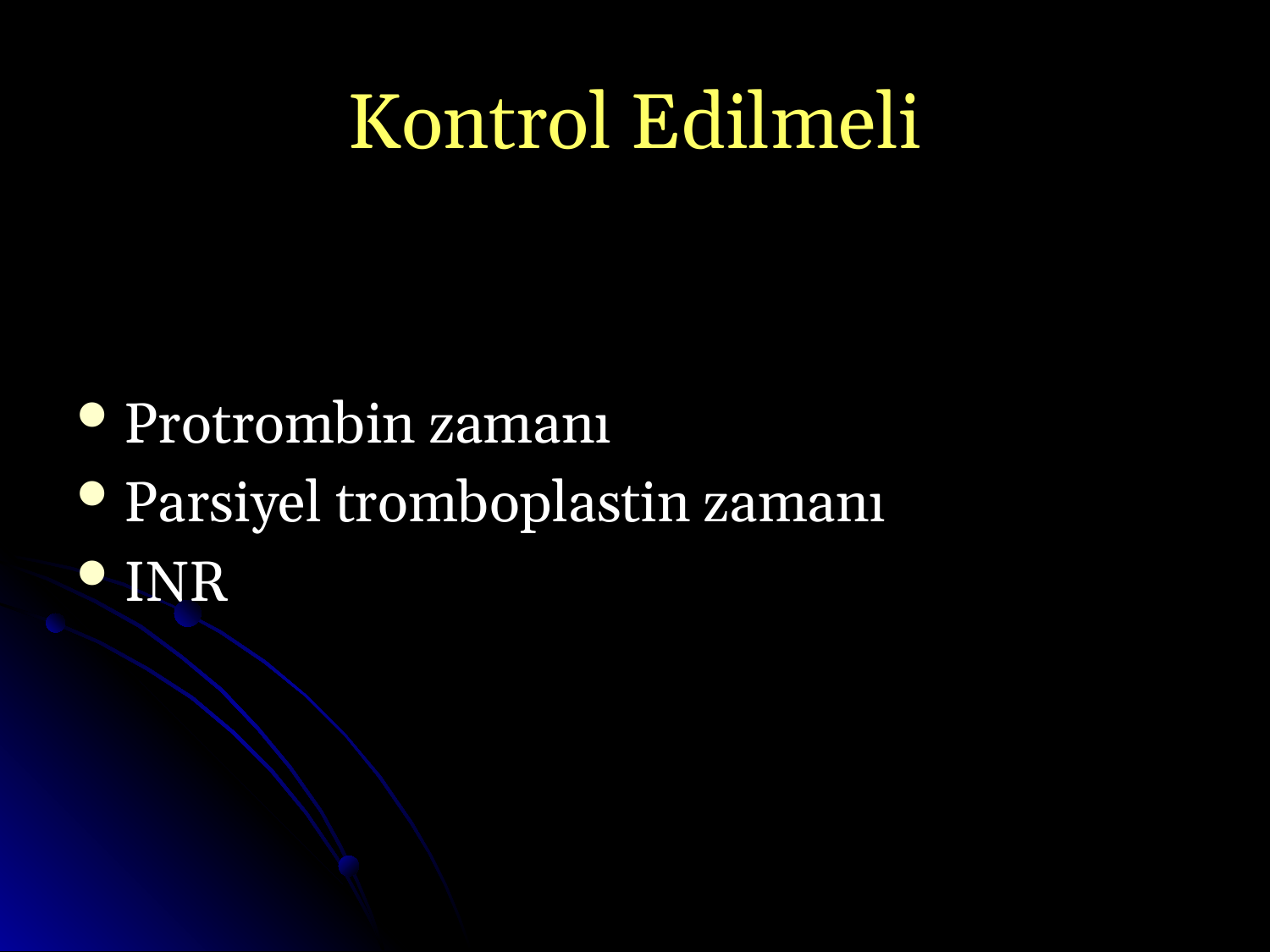

# Kontrol Edilmeli

Protrombin zamanı
Parsiyel tromboplastin zamanı
INR